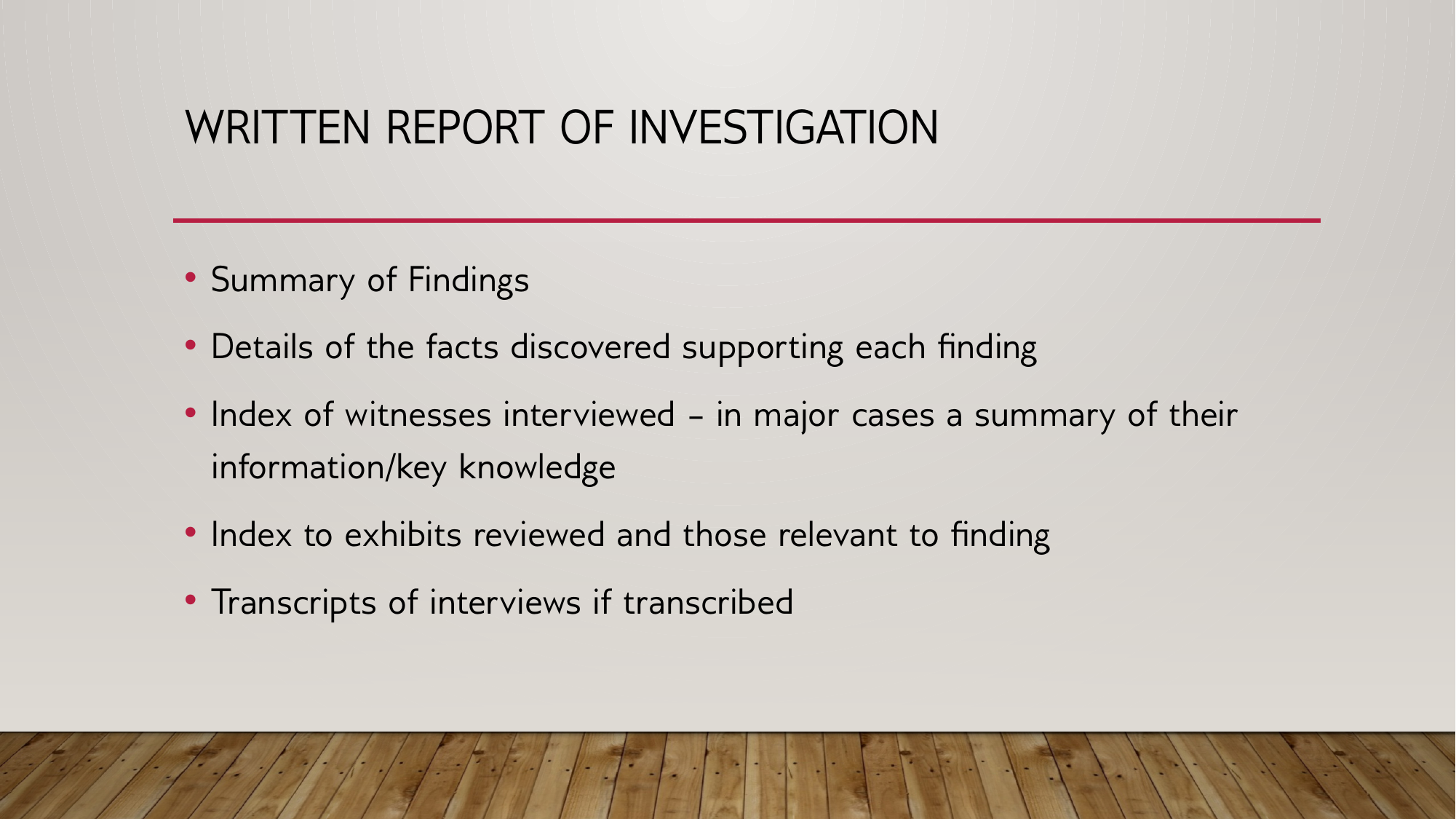

# Written report of Investigation
Summary of Findings
Details of the facts discovered supporting each finding
Index of witnesses interviewed – in major cases a summary of their information/key knowledge
Index to exhibits reviewed and those relevant to finding
Transcripts of interviews if transcribed